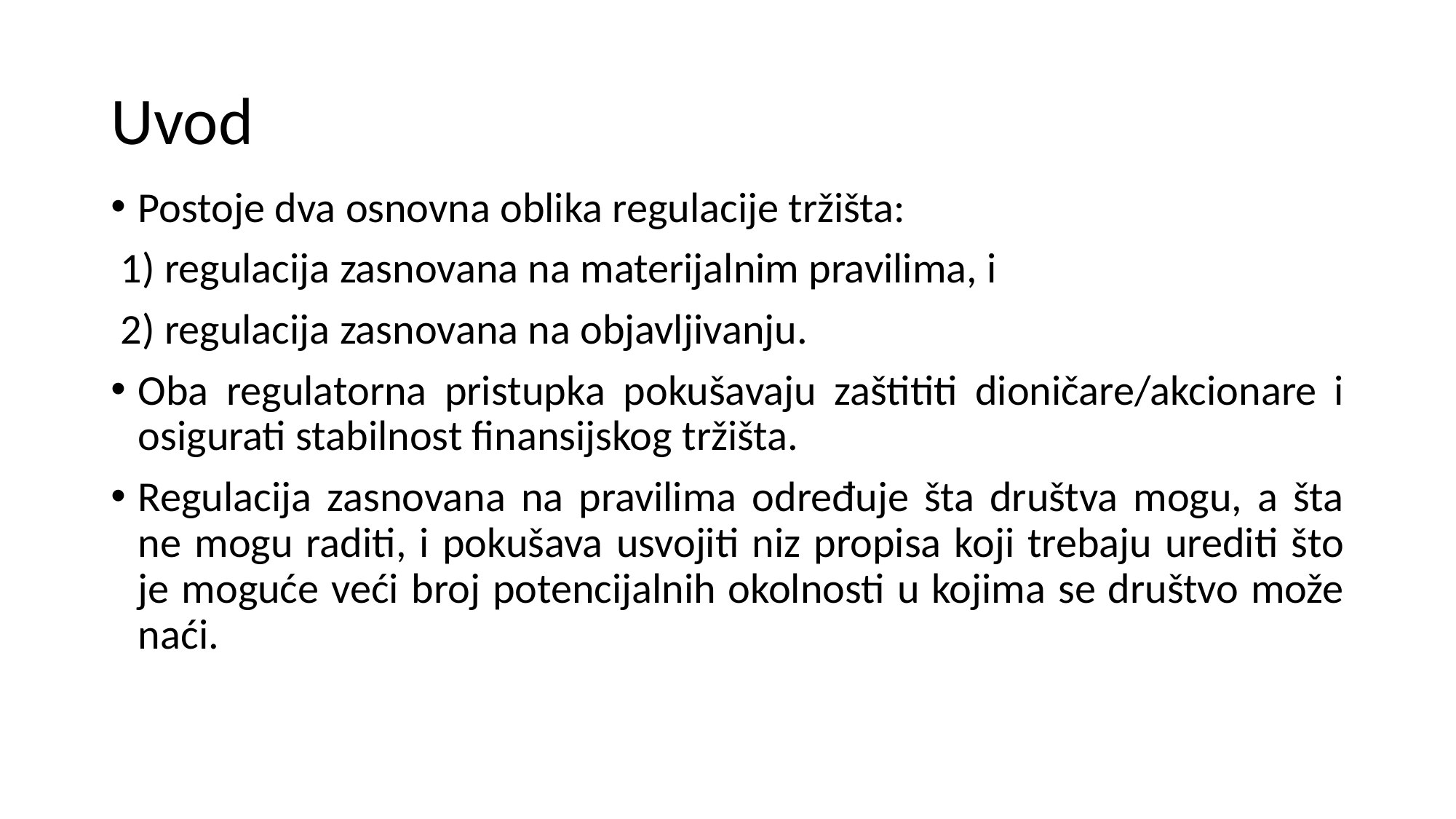

# Uvod
Postoje dva osnovna oblika regulacije tržišta:
 1) regulacija zasnovana na materijalnim pravilima, i
 2) regulacija zasnovana na objavljivanju.
Oba regulatorna pristupka pokušavaju zaštititi dioničare/akcionare i osigurati stabilnost finansijskog tržišta.
Regulacija zasnovana na pravilima određuje šta društva mogu, a šta ne mogu raditi, i pokušava usvojiti niz propisa koji trebaju urediti što je moguće veći broj potencijalnih okolnosti u kojima se društvo može naći.